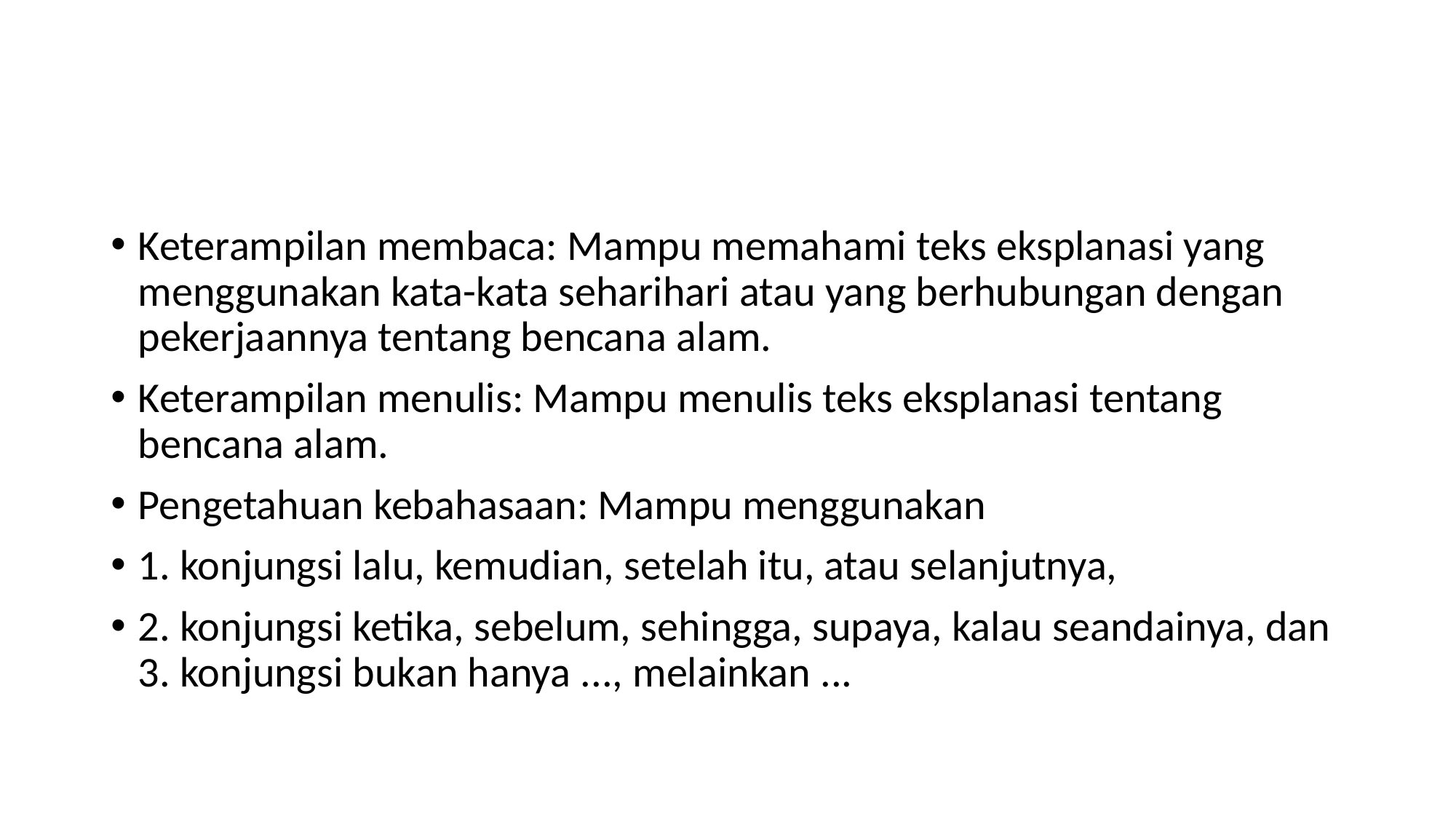

#
Keterampilan membaca: Mampu memahami teks eksplanasi yang menggunakan kata-kata seharihari atau yang berhubungan dengan pekerjaannya tentang bencana alam.
Keterampilan menulis: Mampu menulis teks eksplanasi tentang bencana alam.
Pengetahuan kebahasaan: Mampu menggunakan
1. konjungsi lalu, kemudian, setelah itu, atau selanjutnya,
2. konjungsi ketika, sebelum, sehingga, supaya, kalau seandainya, dan 3. konjungsi bukan hanya ..., melainkan ...